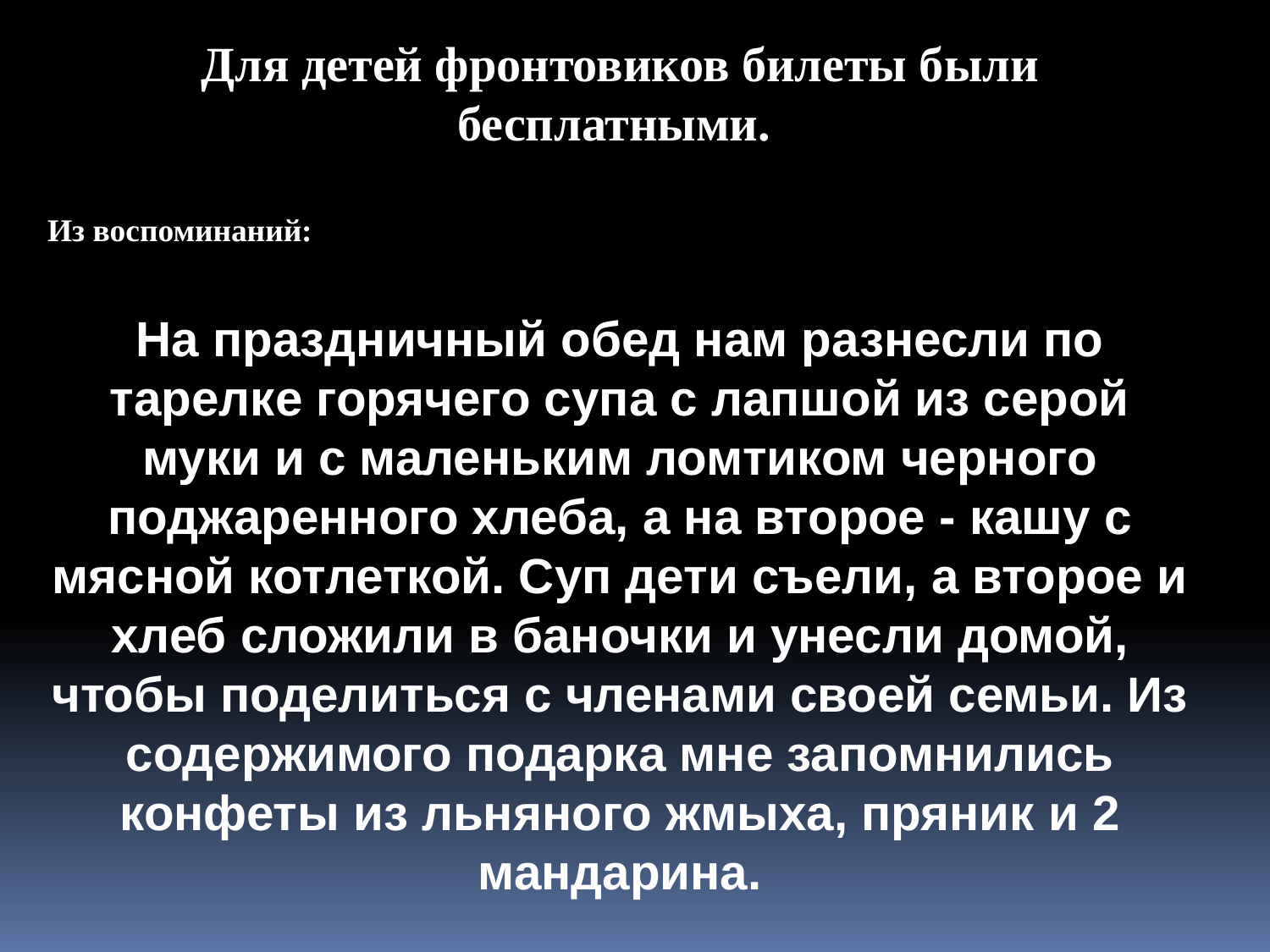

Для детей фронтовиков билеты были бесплатными.

Из воспоминаний:

На праздничный обед нам разнесли по тарелке горячего супа с лапшой из серой муки и с маленьким ломтиком черного поджаренного хлеба, а на второе - кашу с мясной котлеткой. Суп дети съели, а второе и хлеб сложили в баночки и унесли домой, чтобы поделиться с членами своей семьи. Из содержимого подарка мне запомнились конфеты из льняного жмыха, пряник и 2 мандарина.